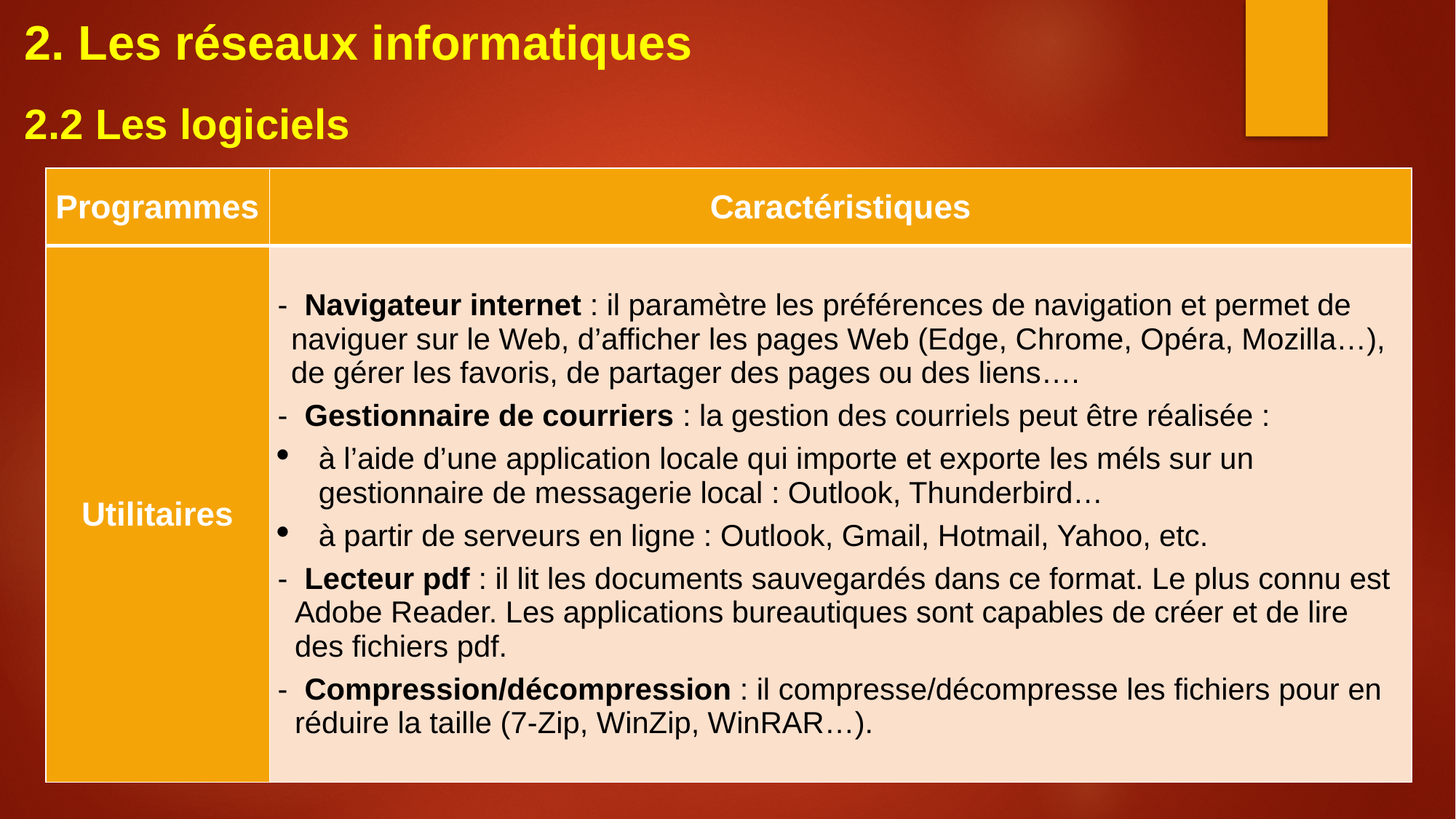

2. Les réseaux informatiques
2.2 Les logiciels
| Programmes | Caractéristiques |
| --- | --- |
| Utilitaires | - Navigateur internet : il paramètre les préférences de navigation et permet de naviguer sur le Web, d’afficher les pages Web (Edge, Chrome, Opéra, Mozilla…), de gérer les favoris, de partager des pages ou des liens…. - Gestionnaire de courriers : la gestion des courriels peut être réalisée : à l’aide d’une application locale qui importe et exporte les méls sur un gestionnaire de messagerie local : Outlook, Thunderbird… à partir de serveurs en ligne : Outlook, Gmail, Hotmail, Yahoo, etc. - Lecteur pdf : il lit les documents sauvegardés dans ce format. Le plus connu est Adobe Reader. Les applications bureautiques sont capables de créer et de lire des fichiers pdf. - Compression/décompression : il compresse/décompresse les fichiers pour en réduire la taille (7-Zip, WinZip, WinRAR…). |